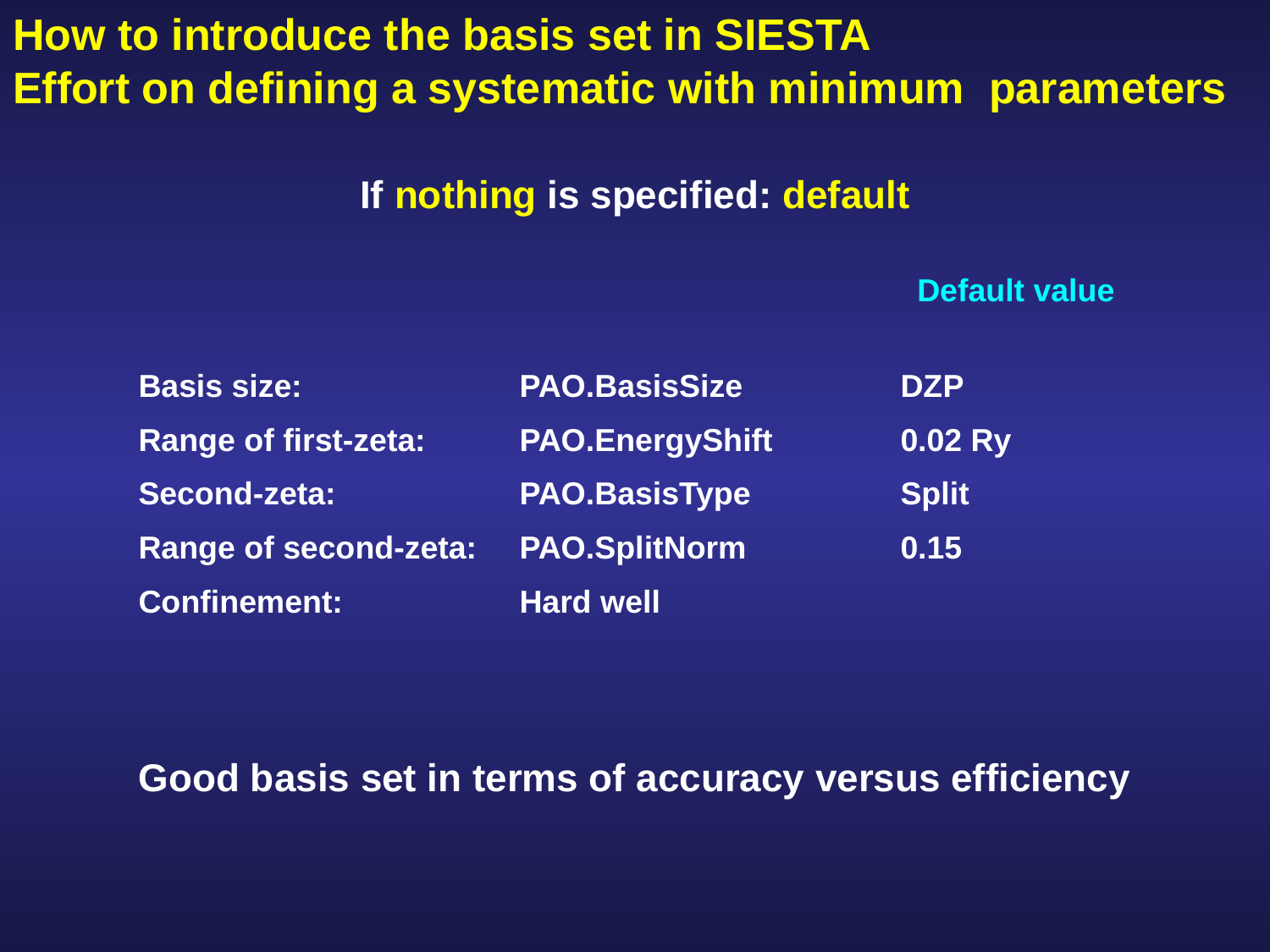

How to introduce the basis set in SIESTA                        Effort on defining a systematic with minimum  parameters
If nothing is specified: default
Default value
Basis size:		PAO.BasisSize		DZP
Range of first-zeta:	PAO.EnergyShift		0.02 Ry
Second-zeta:		PAO.BasisType		Split
Range of second-zeta:	PAO.SplitNorm		0.15
Confinement:		Hard well
Good basis set in terms of accuracy versus efficiency